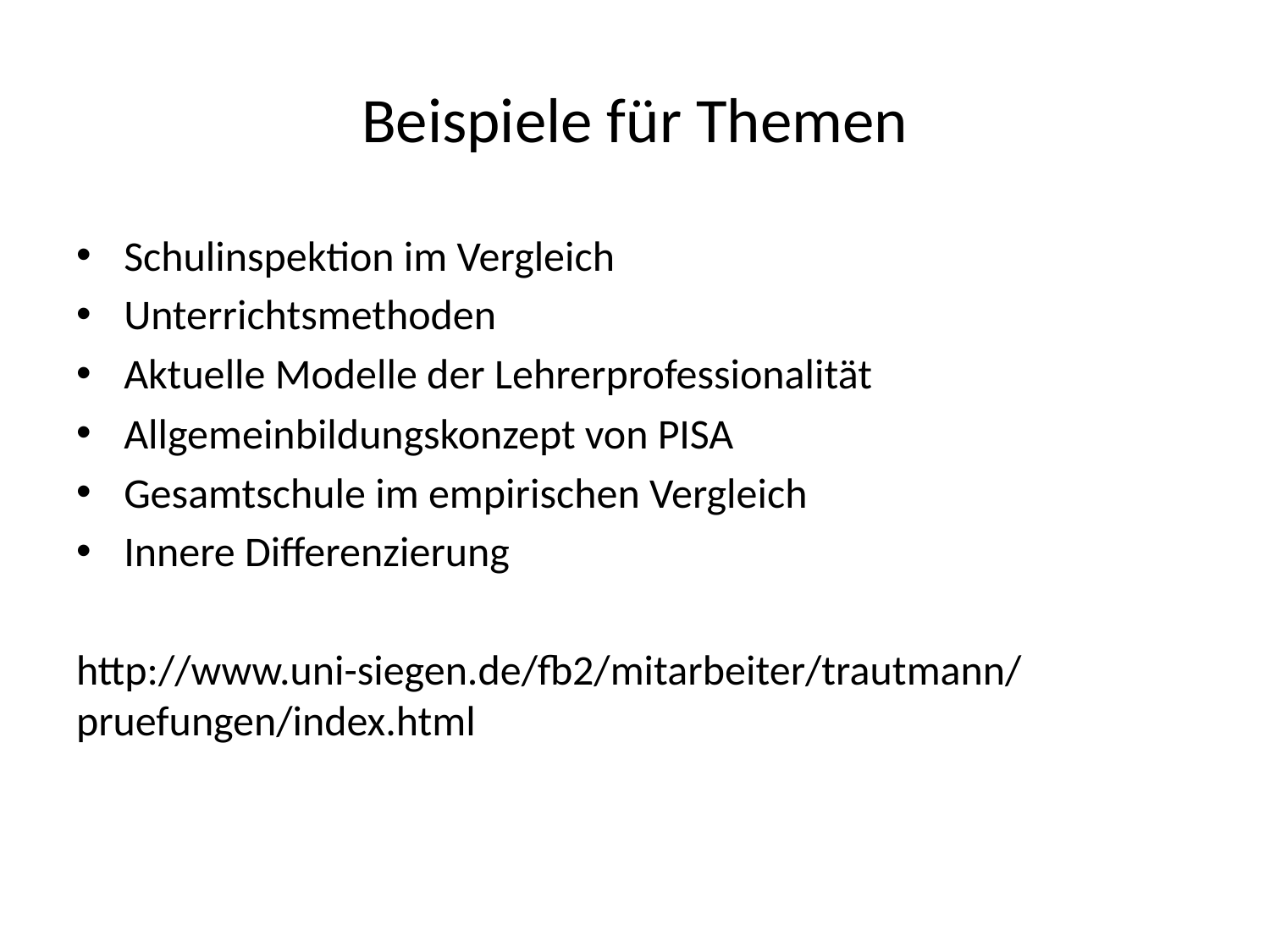

# Beispiele für Themen
Schulinspektion im Vergleich
Unterrichtsmethoden
Aktuelle Modelle der Lehrerprofessionalität
Allgemeinbildungskonzept von PISA
Gesamtschule im empirischen Vergleich
Innere Differenzierung

http://www.uni-siegen.de/fb2/mitarbeiter/trautmann/pruefungen/index.html